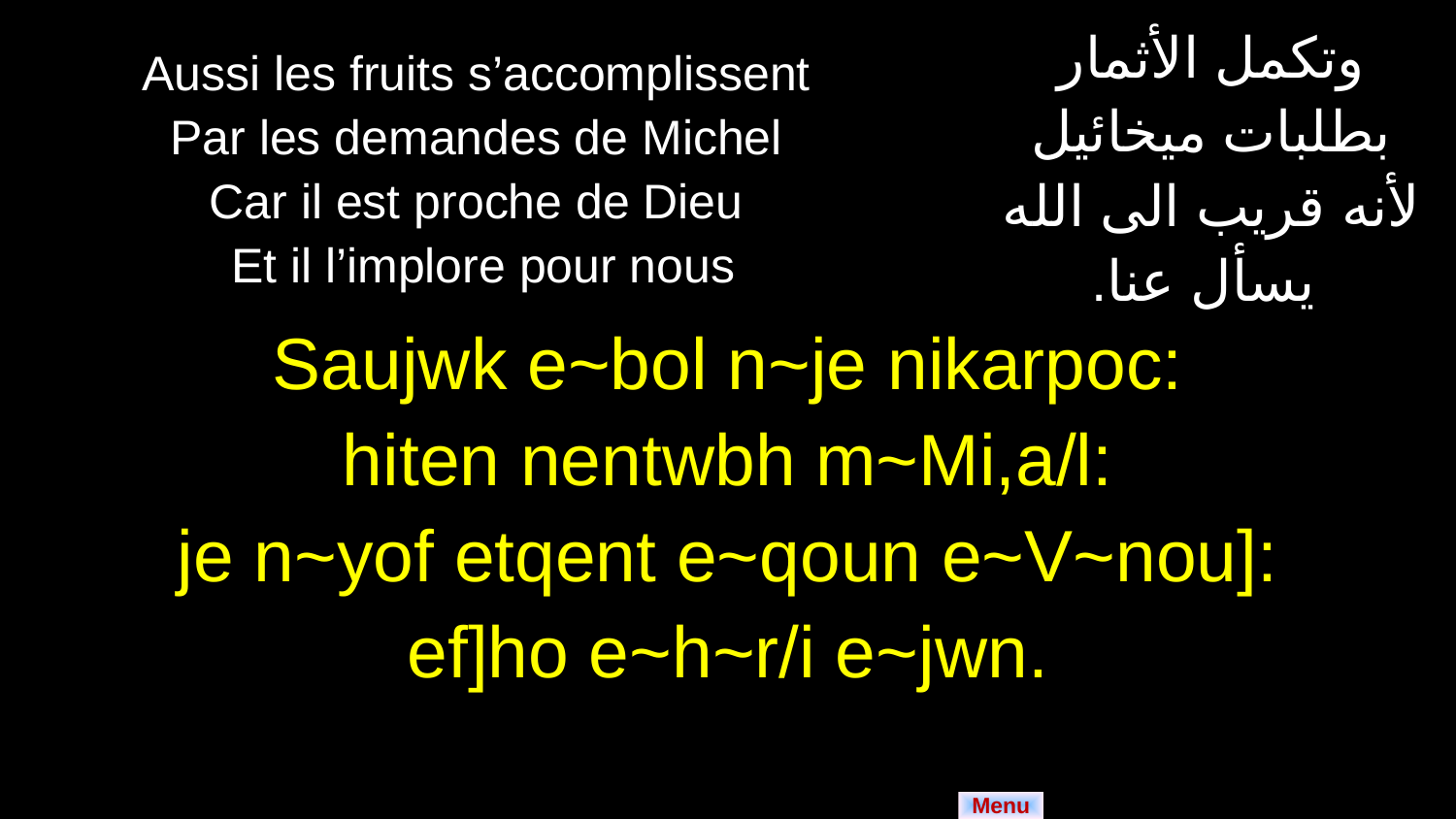

| Aussi les fruits s’accomplissent Par les demandes de Michel Car il est proche de Dieu Et il l’implore pour nous | وتكمل الأثمار بطلبات ميخائيل لأنه قريب الى الله يسأل عنا. |
| --- | --- |
| Saujwk e~bol n~je nikarpoc: hiten nentwbh m~Mi,a/l: je n~yof etqent e~qoun e~V~nou]: ef]ho e~h~r/i e~jwn. |  |